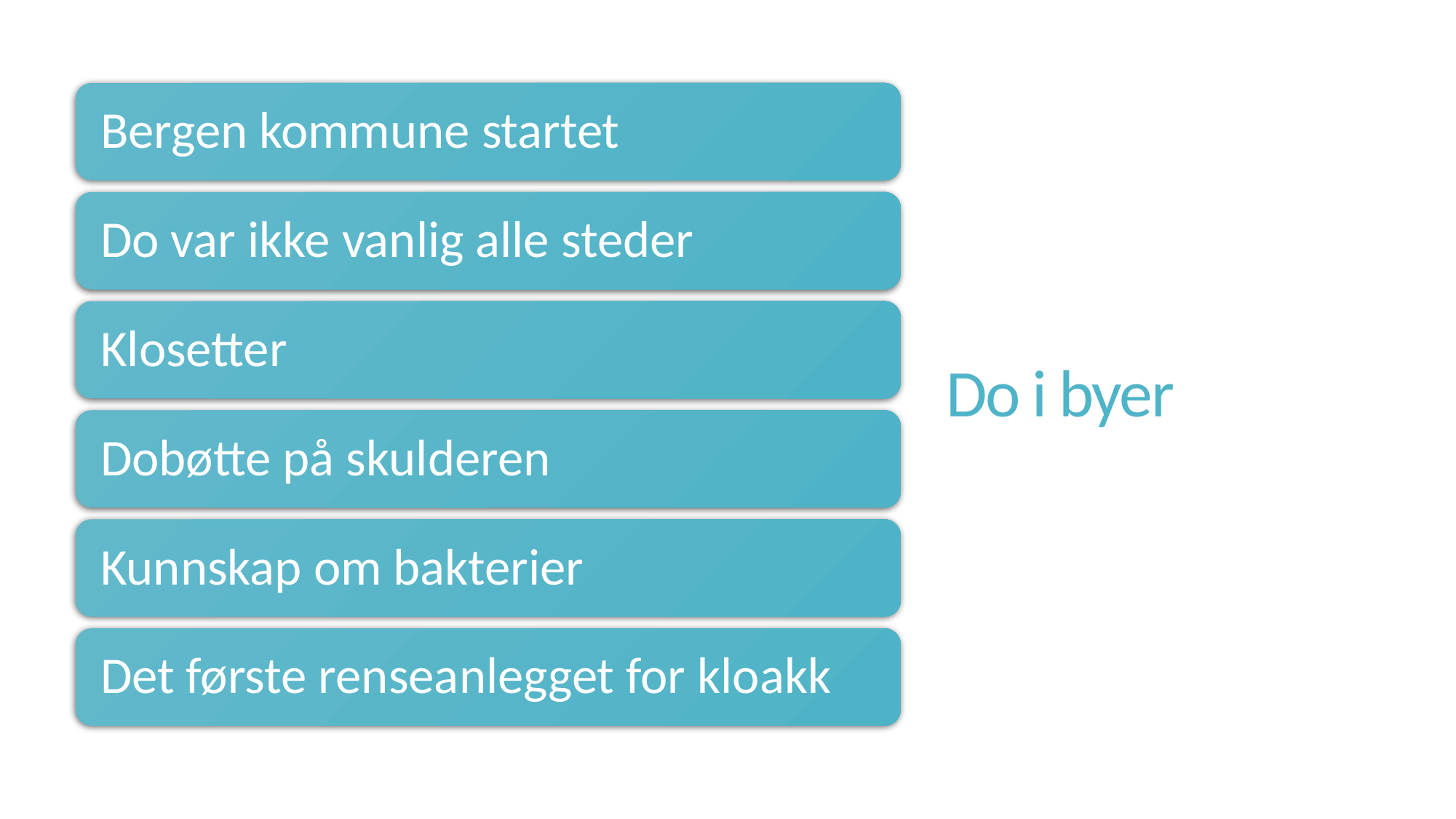

# Do i byer
Bergen kommune startet
Do var ikke vanlig alle steder
Klosetter
Dobøtte på skulderen
Kunnskap om bakterier
Det første renseanlegget for kloakk